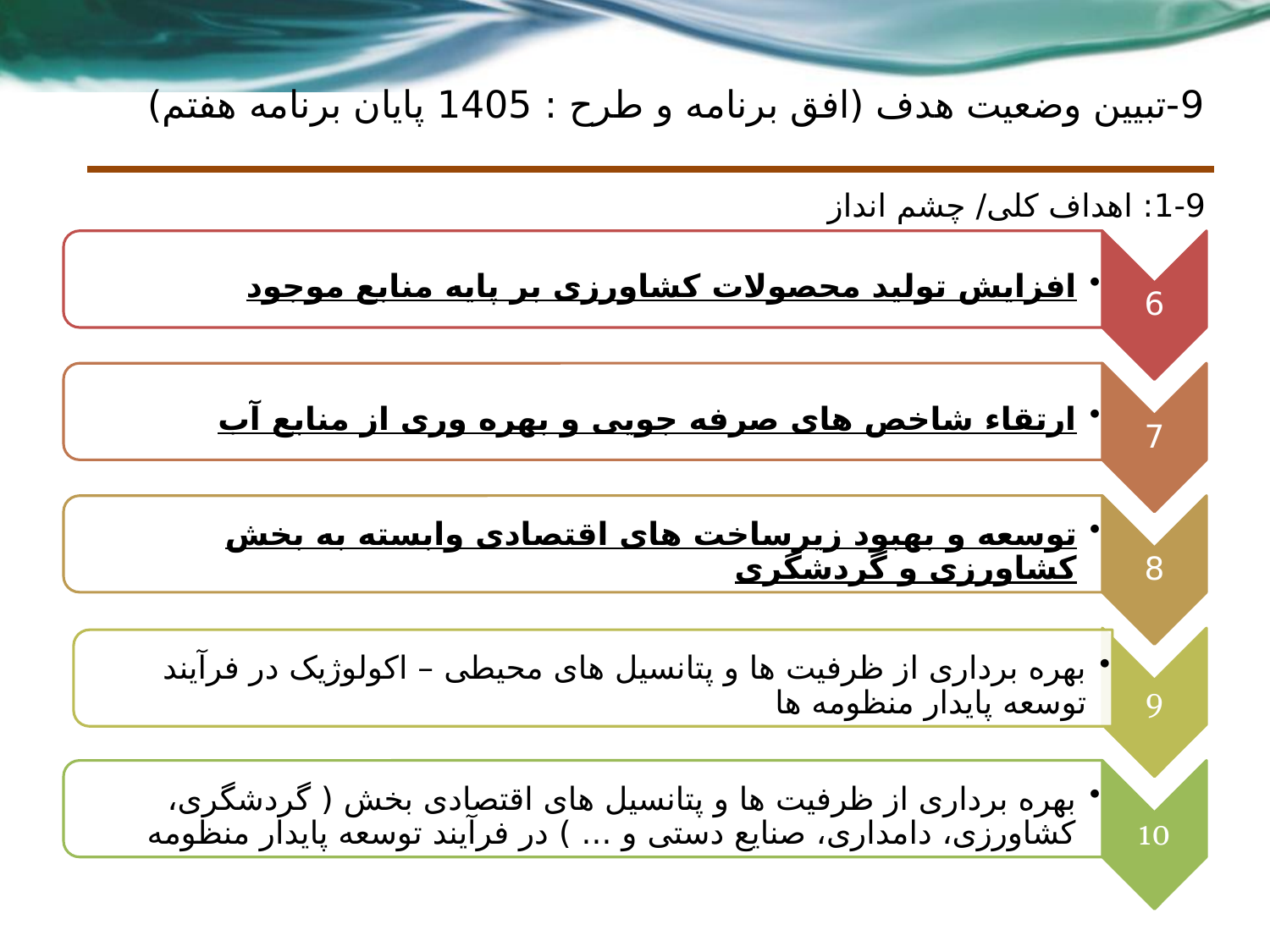

# 9-تبیین وضعیت هدف (افق برنامه و طرح : 1405 پایان برنامه هفتم)
1-9: اهداف کلی/ چشم انداز
6
افزایش تولید محصولات کشاورزی بر پایه منابع موجود
7
ارتقاء شاخص های صرفه جویی و بهره وری از منابع آب
8
توسعه و بهبود زیرساخت های اقتصادی وابسته به بخش کشاورزی و گردشگری
9
بهره برداری از ظرفیت ها و پتانسیل های محیطی – اکولوژیک در فرآیند توسعه پایدار منظومه ها
10
بهره برداری از ظرفیت ها و پتانسیل های اقتصادی بخش ( گردشگری، کشاورزی، دامداری، صنایع دستی و ... ) در فرآیند توسعه پایدار منظومه